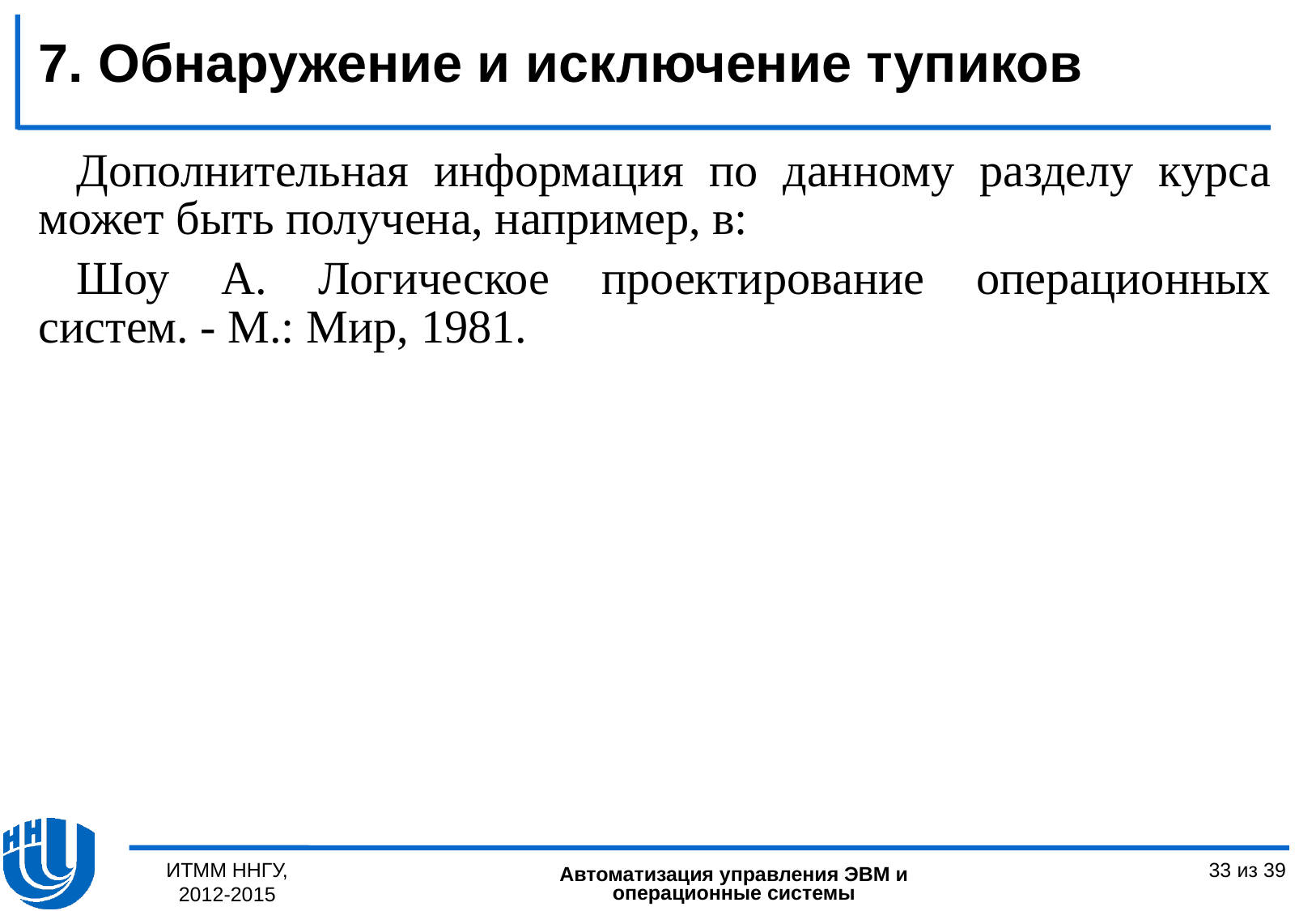

7. Обнаружение и исключение тупиков
Дополнительная информация по данному разделу курса может быть получена, например, в:
Шоу А. Логическое проектирование операционных систем. - М.: Мир, 1981.
ИТММ ННГУ, 2012-2015
33 из 39
Автоматизация управления ЭВМ и операционные системы